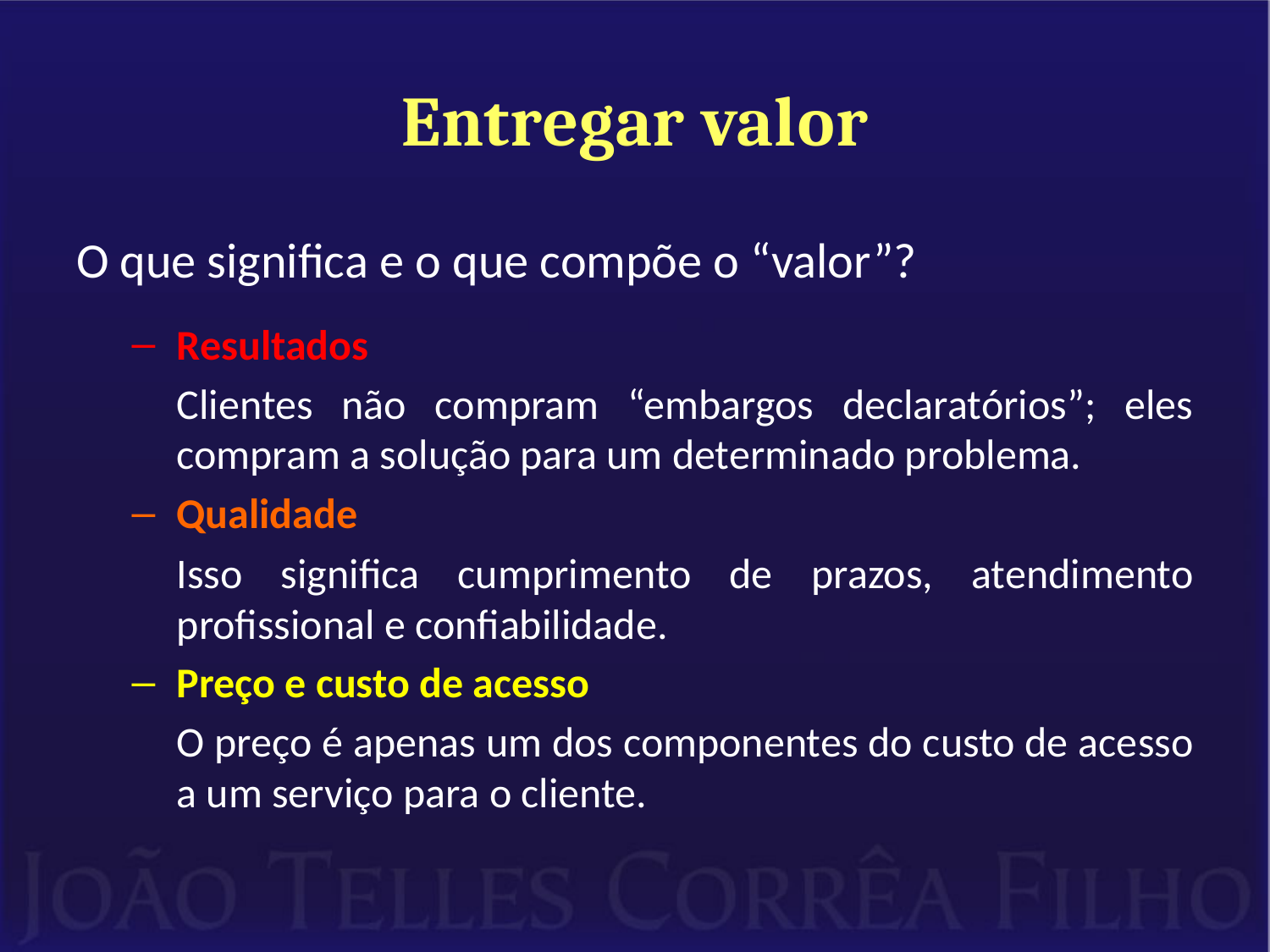

# Entregar valor
O que significa e o que compõe o “valor”?
Resultados
	Clientes não compram “embargos declaratórios”; eles compram a solução para um determinado problema.
Qualidade
	Isso significa cumprimento de prazos, atendimento profissional e confiabilidade.
Preço e custo de acesso
	O preço é apenas um dos componentes do custo de acesso a um serviço para o cliente.